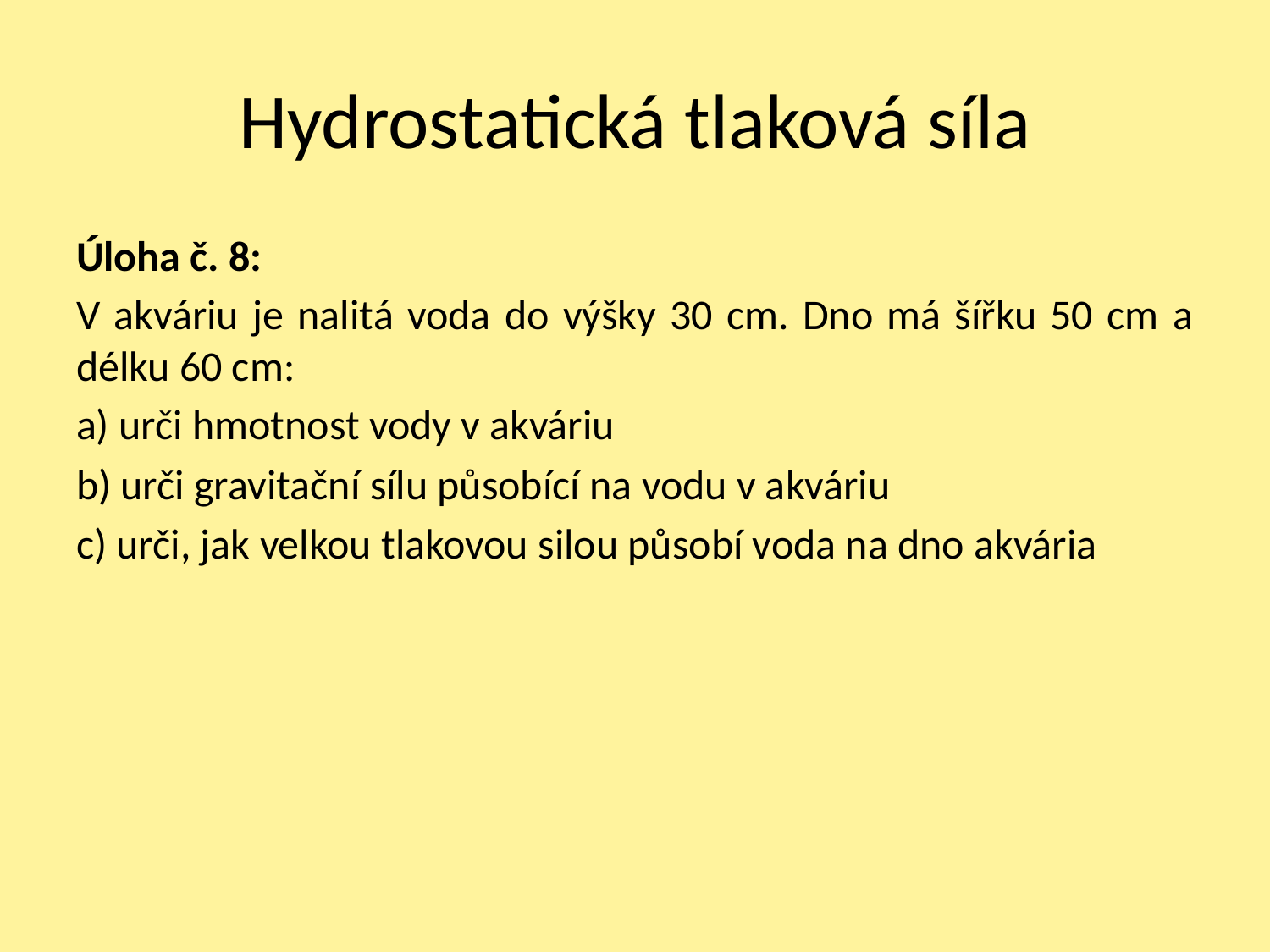

# Hydrostatická tlaková síla
Úloha č. 8:
V akváriu je nalitá voda do výšky 30 cm. Dno má šířku 50 cm a délku 60 cm:
a) urči hmotnost vody v akváriu
b) urči gravitační sílu působící na vodu v akváriu
c) urči, jak velkou tlakovou silou působí voda na dno akvária